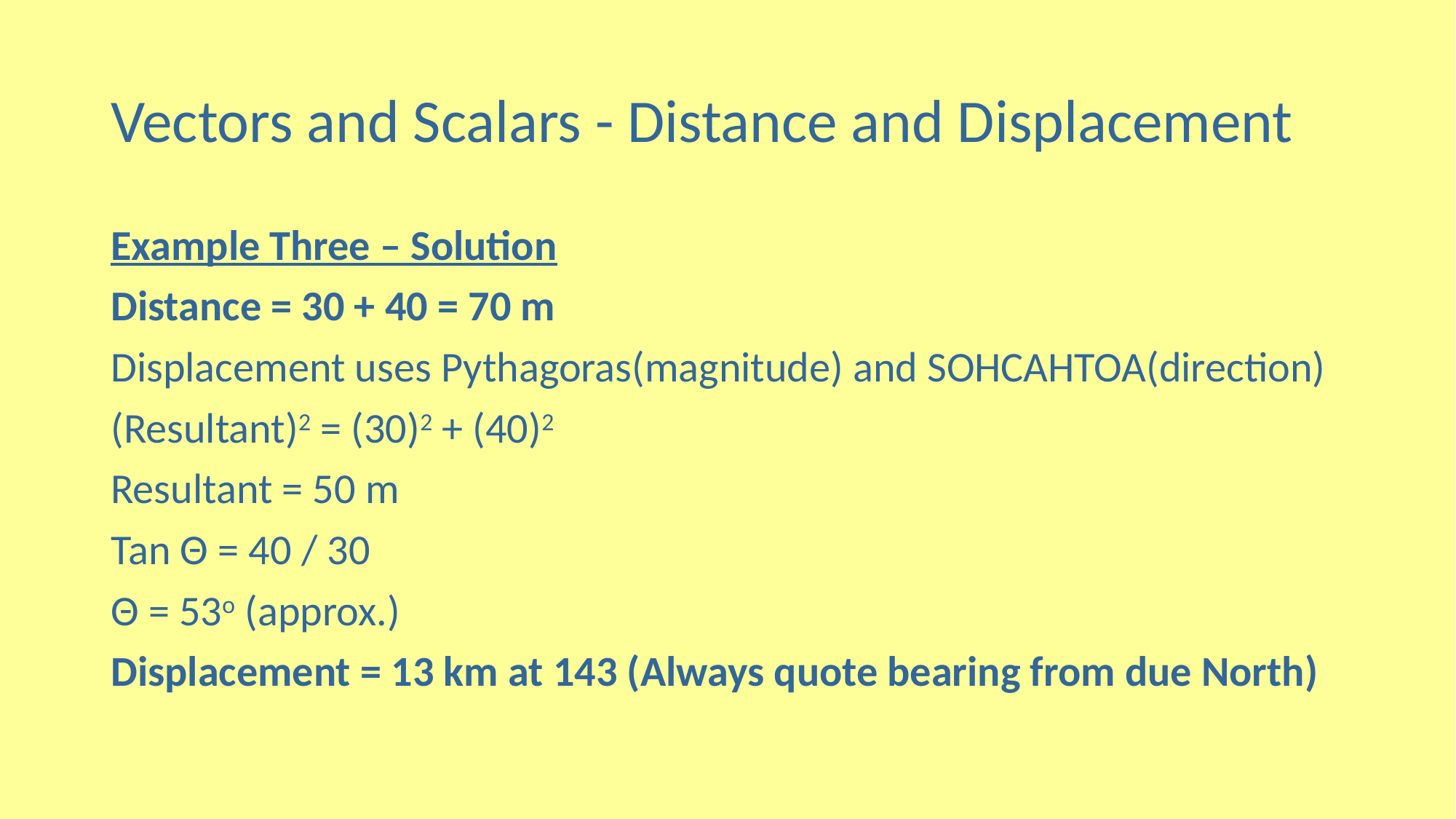

# Vectors and Scalars - Distance and Displacement
Example Three – Solution
Distance = 30 + 40 = 70 m
Displacement uses Pythagoras(magnitude) and SOHCAHTOA(direction)
(Resultant)2 = (30)2 + (40)2
Resultant = 50 m
Tan Θ = 40 / 30
Θ = 53o (approx.)
Displacement = 13 km at 143 (Always quote bearing from due North)